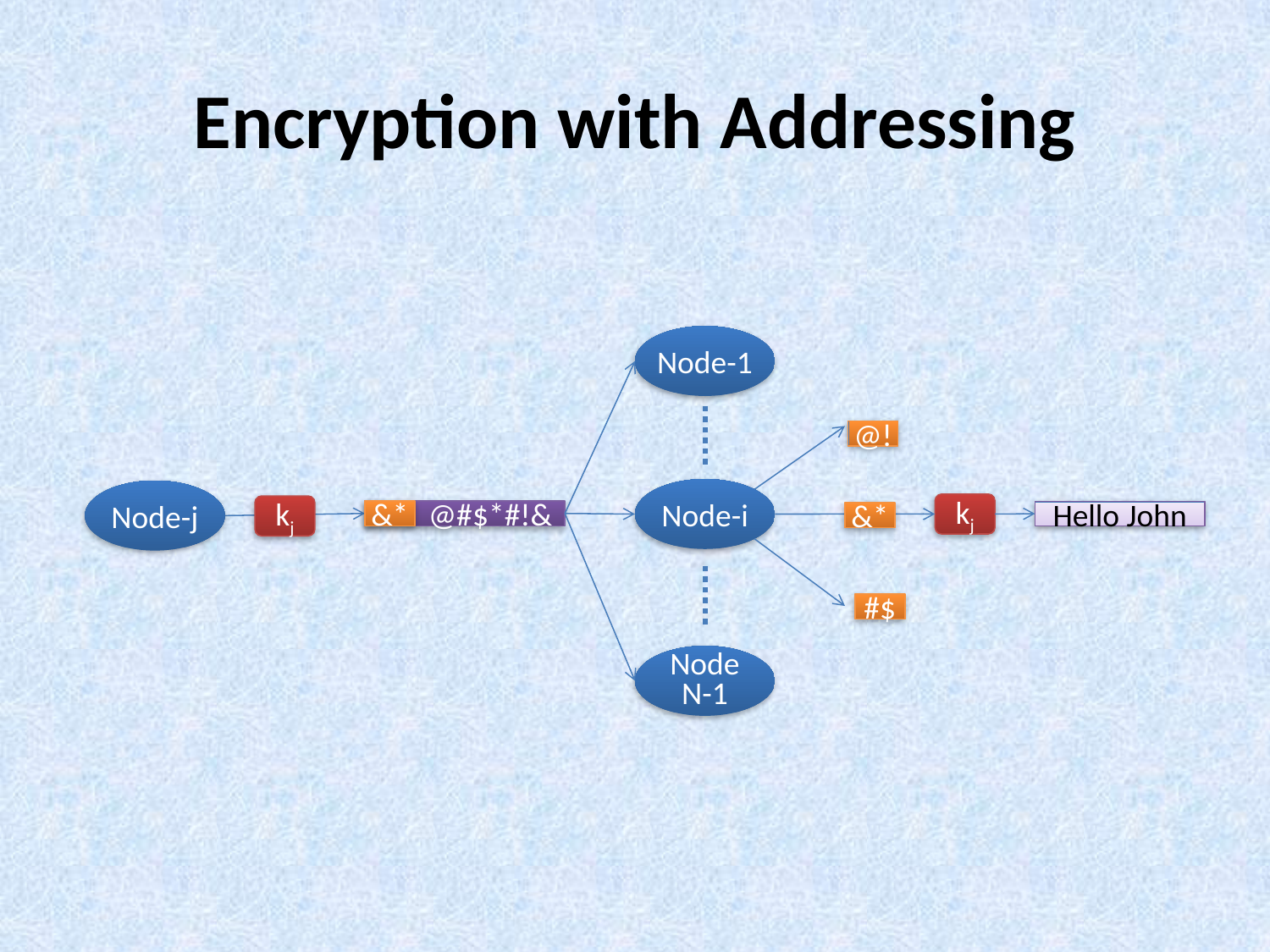

# Encryption with Addressing
Node-1
@!
Node-i
Node-j
kj
kj
@#$*#!&
&*
Hello John
&*
#$
Node N-1